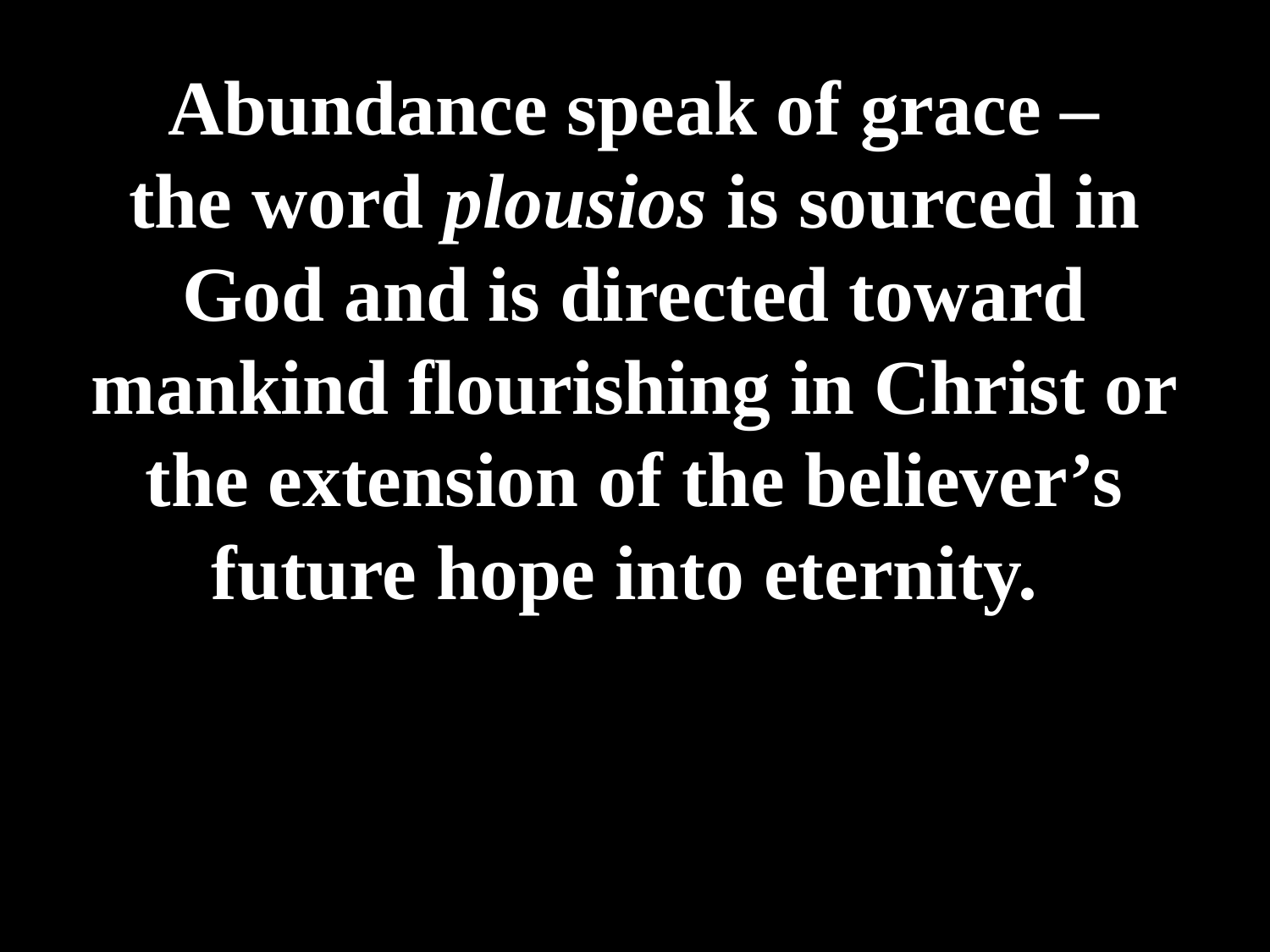

# Abundance speak of grace – the word plousios is sourced in God and is directed toward mankind flourishing in Christ or the extension of the believer’s future hope into eternity.